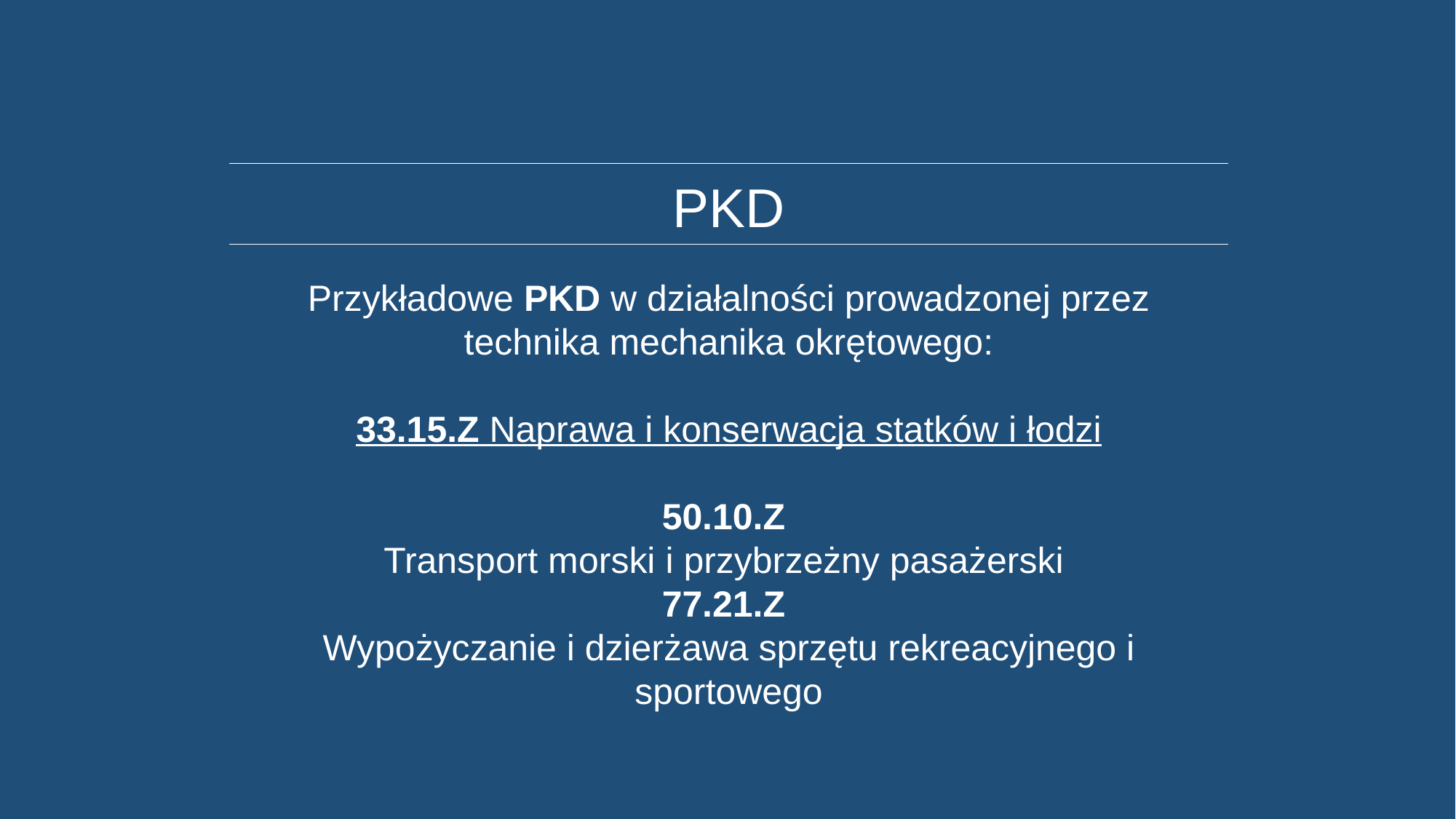

PKD
Przykładowe PKD w działalności prowadzonej przez technika mechanika okrętowego:

33.15.Z Naprawa i konserwacja statków i łodzi

50.10.Z
Transport morski i przybrzeżny pasażerski
77.21.Z
Wypożyczanie i dzierżawa sprzętu rekreacyjnego i sportowego